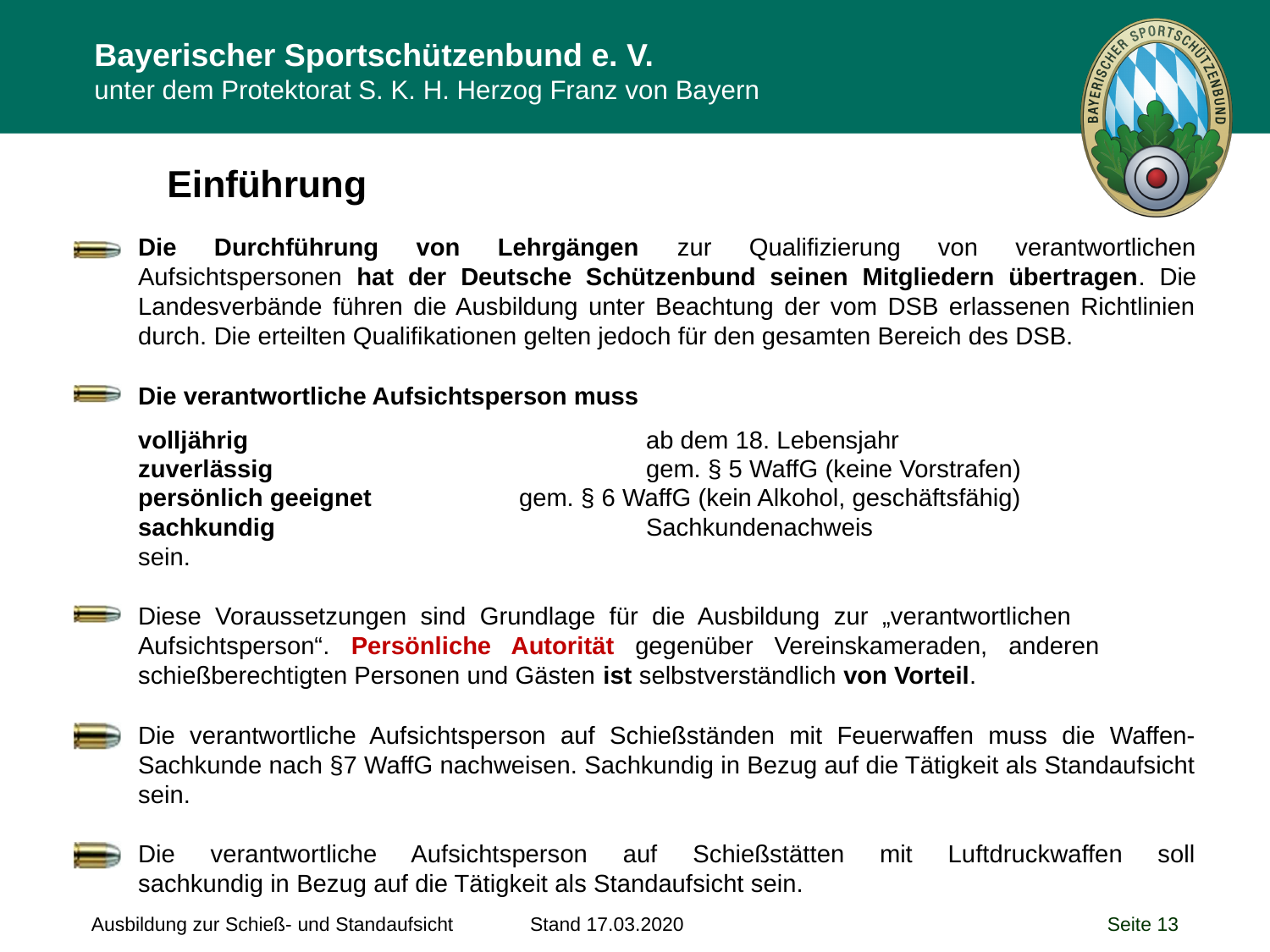

Einführung
Die    Durchführung    von    Lehrgängen    zur    Qualifizierung    von    verantwortlichen Aufsichtspersonen hat der Deutsche Schützenbund seinen Mitgliedern übertragen. Die Landesverbände führen die Ausbildung unter Beachtung der vom DSB erlassenen Richtlinien durch. Die erteilten Qualifikationen gelten jedoch für den gesamten Bereich des DSB.

Die verantwortliche Aufsichtsperson muss
volljährig				ab dem 18. Lebensjahr
zuverlässig			gem. § 5 WaffG (keine Vorstrafen)
persönlich geeignet		gem. § 6 WaffG (kein Alkohol, geschäftsfähig)
sachkundig 			Sachkundenachweis
sein.

Diese  Voraussetzungen  sind  Grundlage  für  die  Ausbildung  zur  „verantwortlichen Aufsichtsperson“.   Persönliche   Autorität   gegenüber   Vereinskameraden,   anderen schießberechtigten Personen und Gästen ist selbstverständlich von Vorteil.

Die verantwortliche Aufsichtsperson auf Schießständen mit Feuerwaffen muss die Waffen-Sachkunde nach §7 WaffG nachweisen. Sachkundig in Bezug auf die Tätigkeit als Standaufsicht sein.

Die   verantwortliche   Aufsichtsperson   auf   Schießstätten   mit   Luftdruckwaffen   soll sachkundig in Bezug auf die Tätigkeit als Standaufsicht sein.